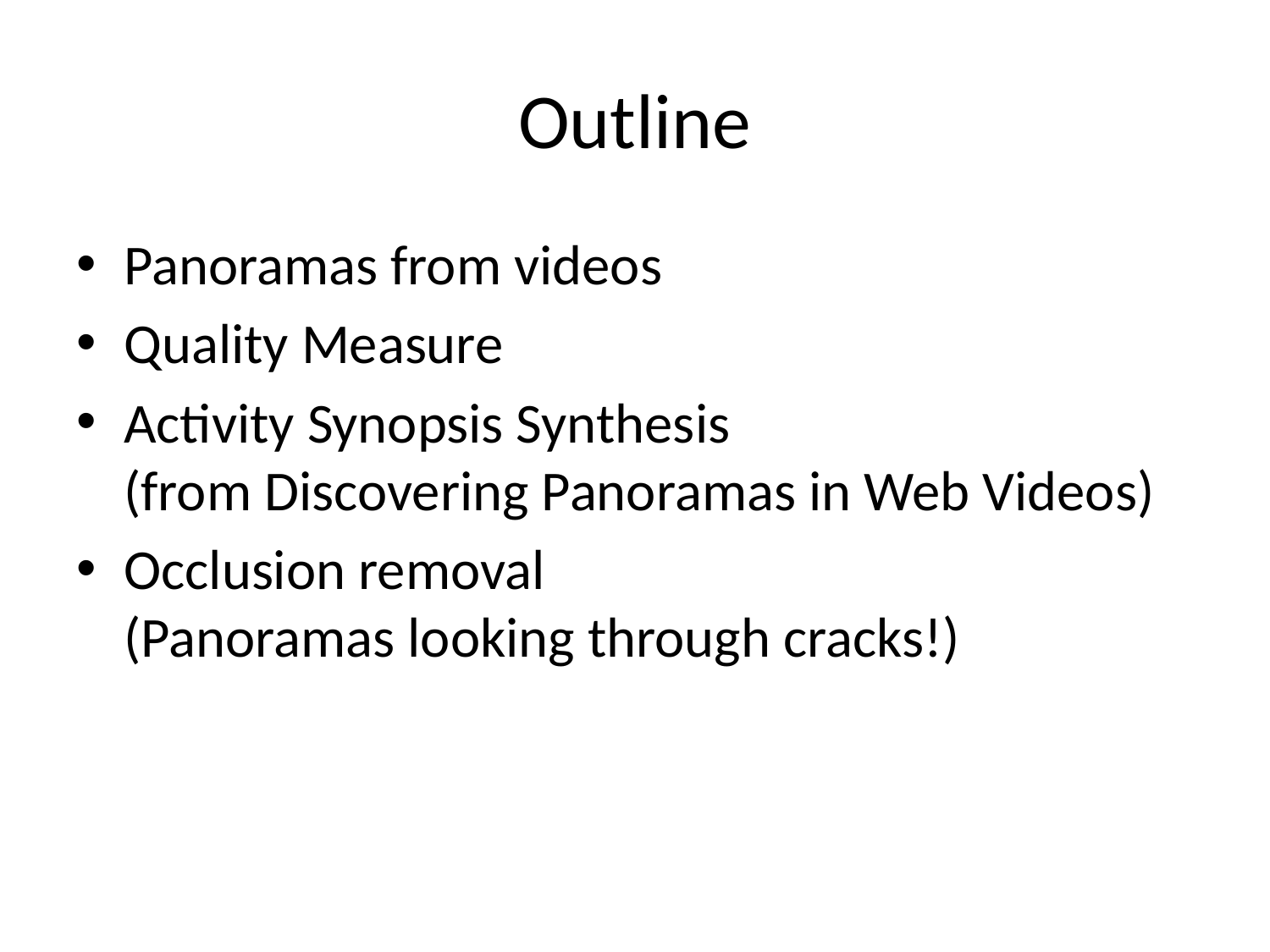

# Outline
Panoramas from videos
Quality Measure
Activity Synopsis Synthesis
(from Discovering Panoramas in Web Videos)
Occlusion removal
(Panoramas looking through cracks!)